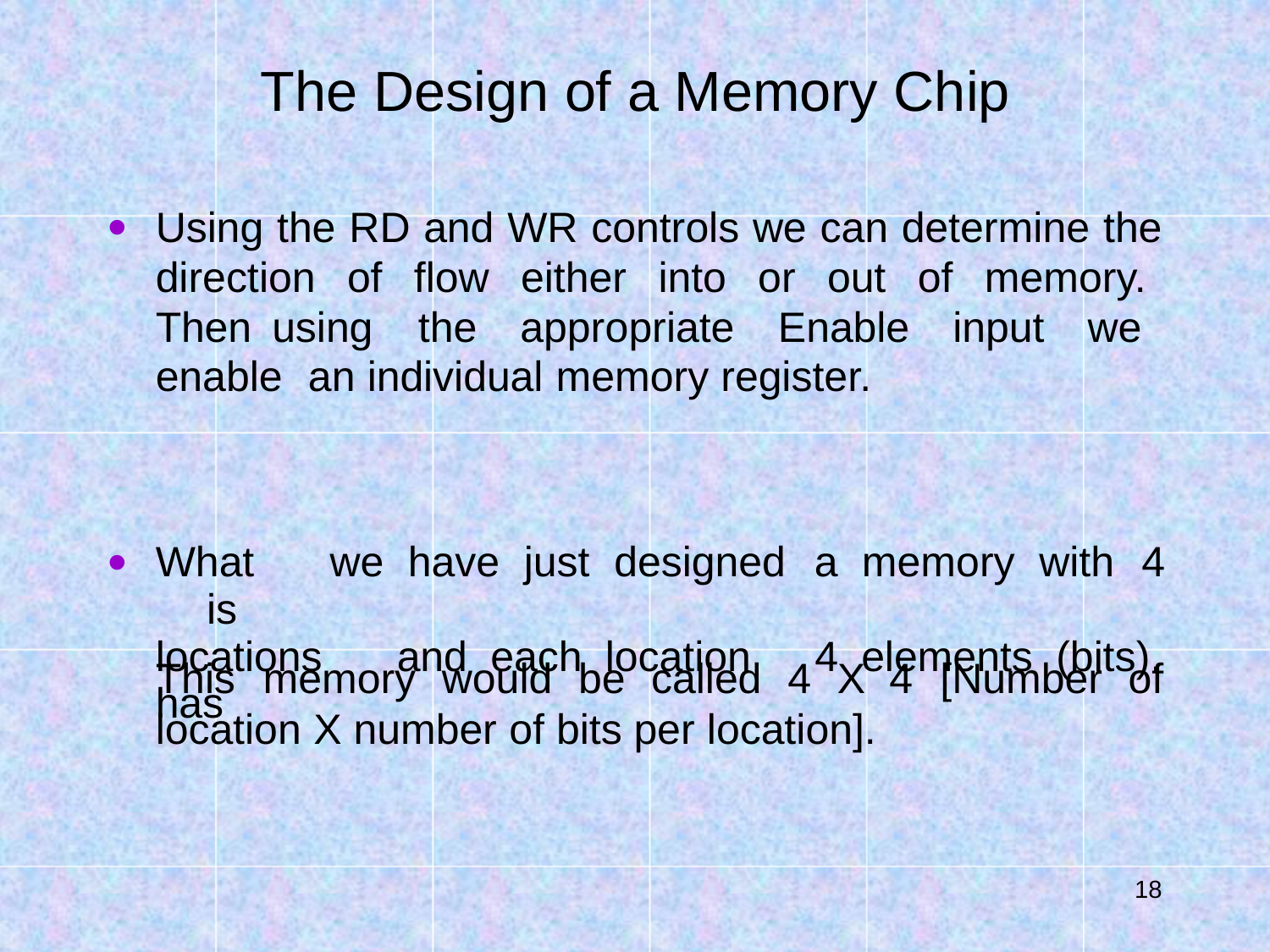

# The Design of a Memory Chip
Using the RD and WR controls we can determine the direction  of  flow  either  into  or  out  of  memory.  Then using	the  appropriate  Enable  input  we  enable  an individual memory register.
| What we have just designed is | a | memory | with 4 |
| --- | --- | --- | --- |
| locations and each location has | 4 | elements | (bits). |
This	memory	would	be	called	4	X
location X number of bits per location].
4	[Number	of
18